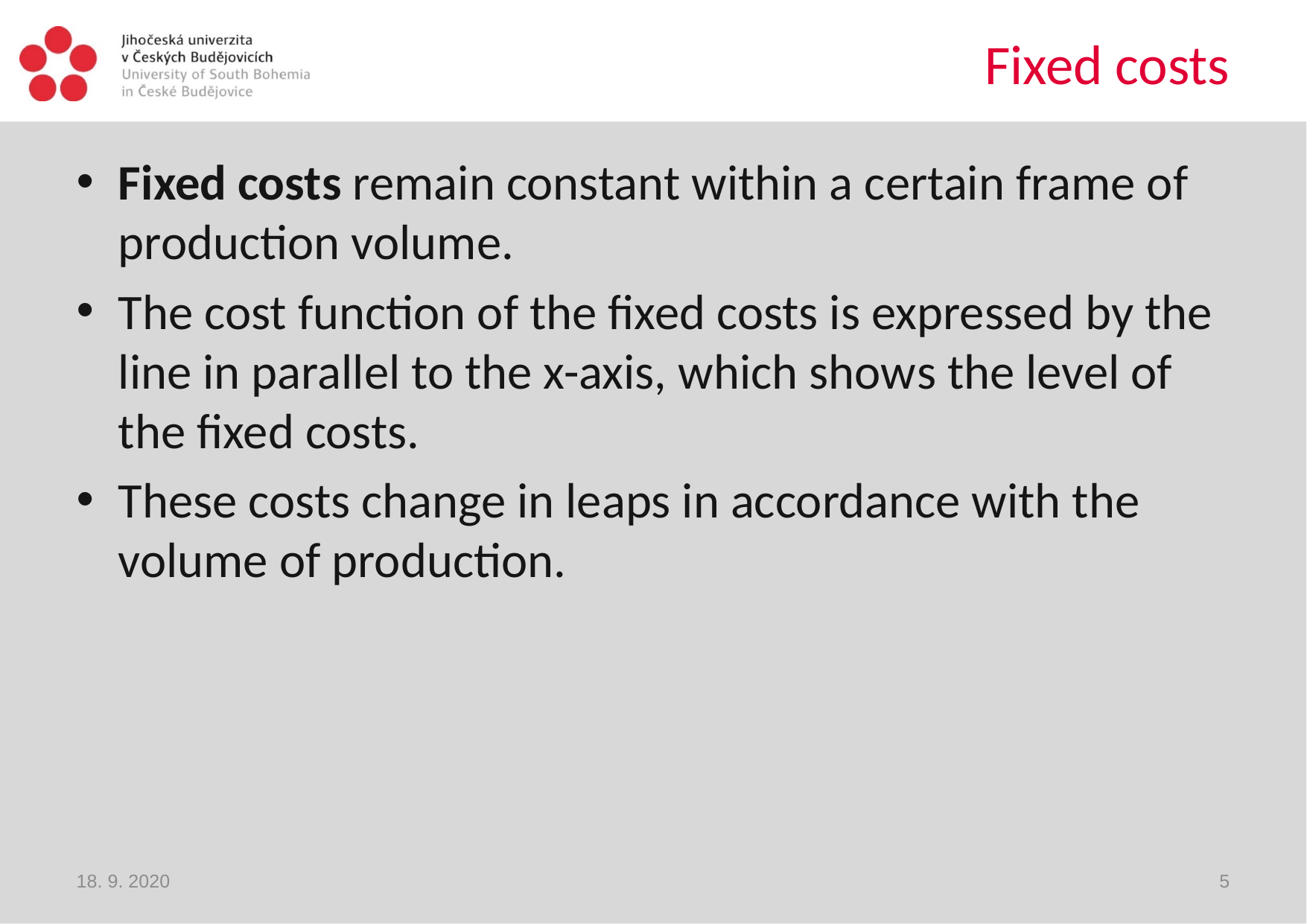

# Fixed costs
Fixed costs remain constant within a certain frame of production volume.
The cost function of the fixed costs is expressed by the line in parallel to the x-axis, which shows the level of the fixed costs.
These costs change in leaps in accordance with the volume of production.
18. 9. 2020
5